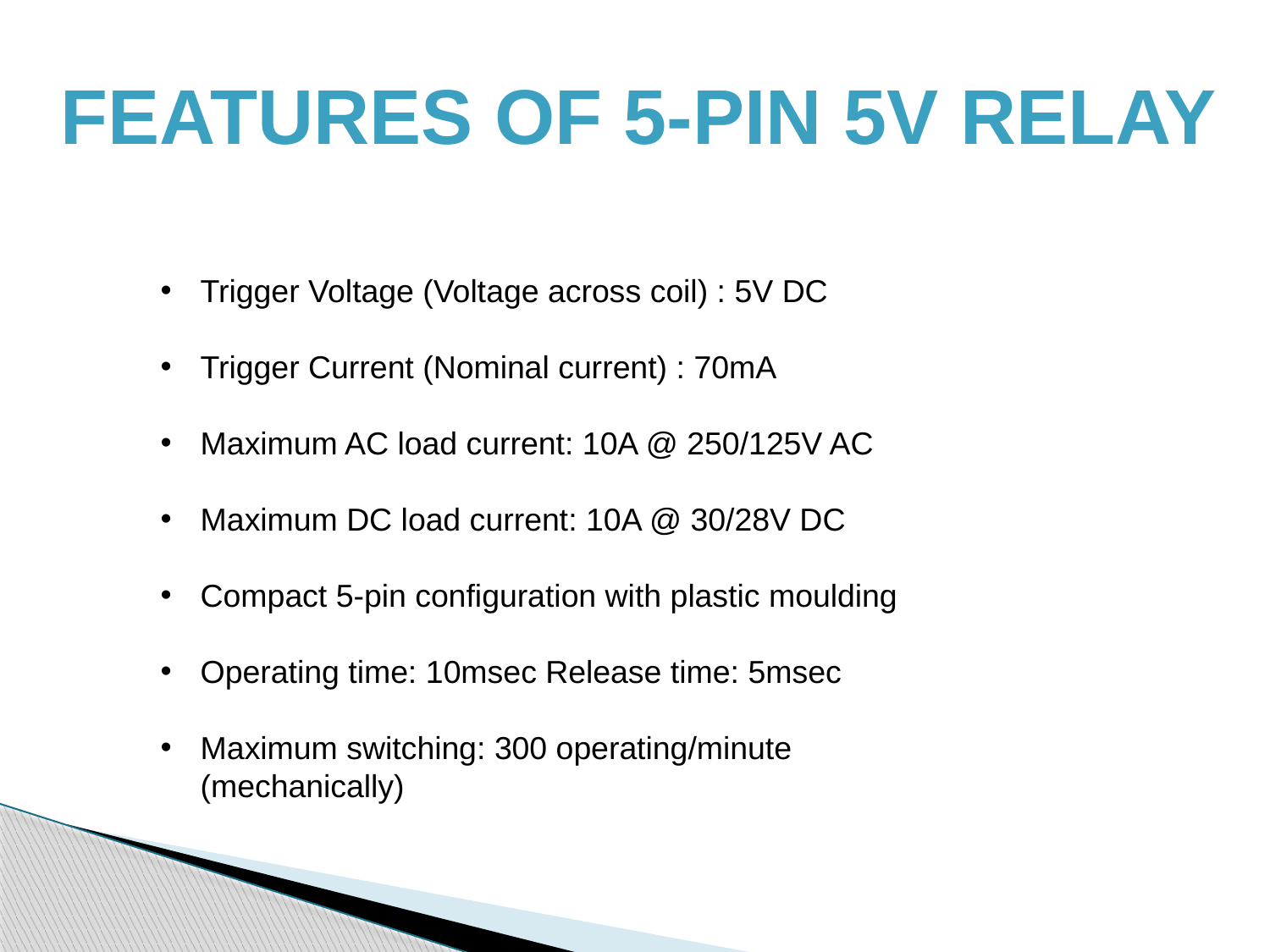

Features of 5-Pin 5V Relay
Trigger Voltage (Voltage across coil) : 5V DC

Trigger Current (Nominal current) : 70mA

Maximum AC load current: 10A @ 250/125V AC

Maximum DC load current: 10A @ 30/28V DC

Compact 5-pin configuration with plastic moulding

Operating time: 10msec Release time: 5msec

Maximum switching: 300 operating/minute (mechanically)